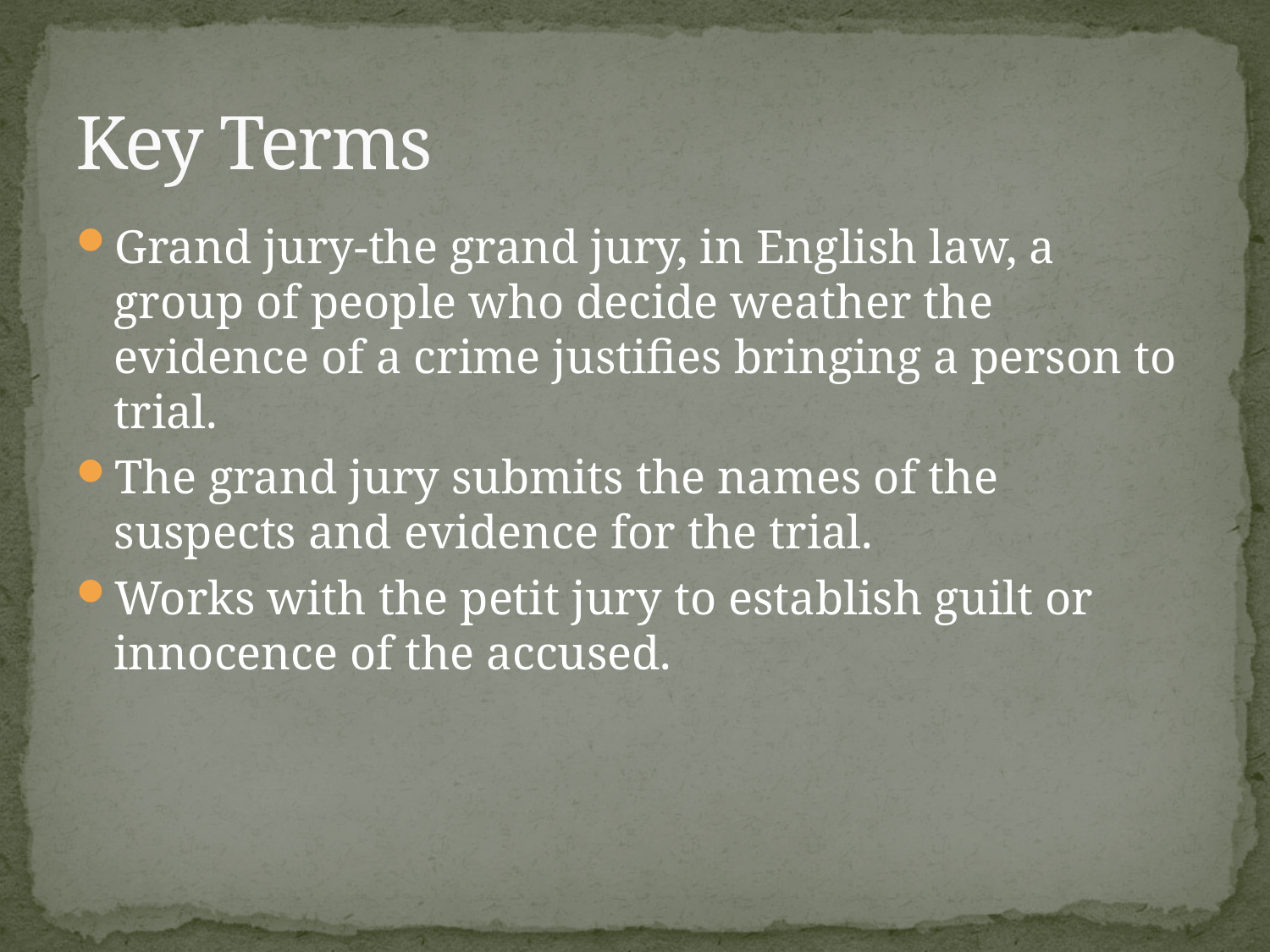

# Key Terms
Grand jury-the grand jury, in English law, a group of people who decide weather the evidence of a crime justifies bringing a person to trial.
The grand jury submits the names of the suspects and evidence for the trial.
Works with the petit jury to establish guilt or innocence of the accused.